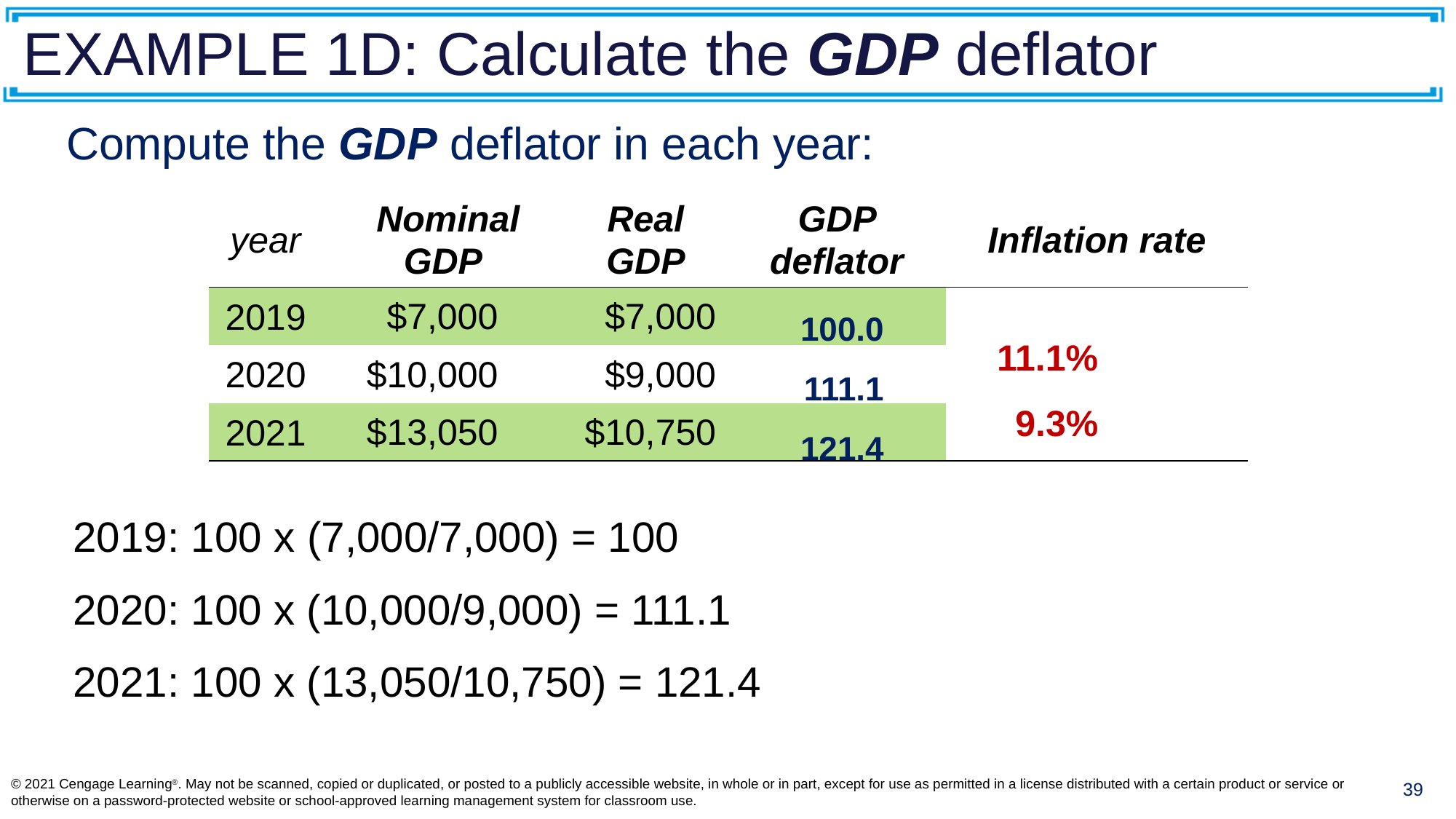

# EXAMPLE 1D: Calculate the GDP deflator
Compute the GDP deflator in each year:

2019: 100 x (7,000/7,000) = 100
2020: 100 x (10,000/9,000) = 111.1
2021: 100 x (13,050/10,750) = 121.4
| year | Nominal GDP | Real GDP | GDP deflator | Inflation rate |
| --- | --- | --- | --- | --- |
| 2019 | $7,000 | $7,000 |  |  |
| 2020 | $10,000 | $9,000 |  |  |
| 2021 | $13,050 | $10,750 |  |  |
100.0
111.1
121.4
11.1%
9.3%
© 2021 Cengage Learning®. May not be scanned, copied or duplicated, or posted to a publicly accessible website, in whole or in part, except for use as permitted in a license distributed with a certain product or service or otherwise on a password-protected website or school-approved learning management system for classroom use.
39